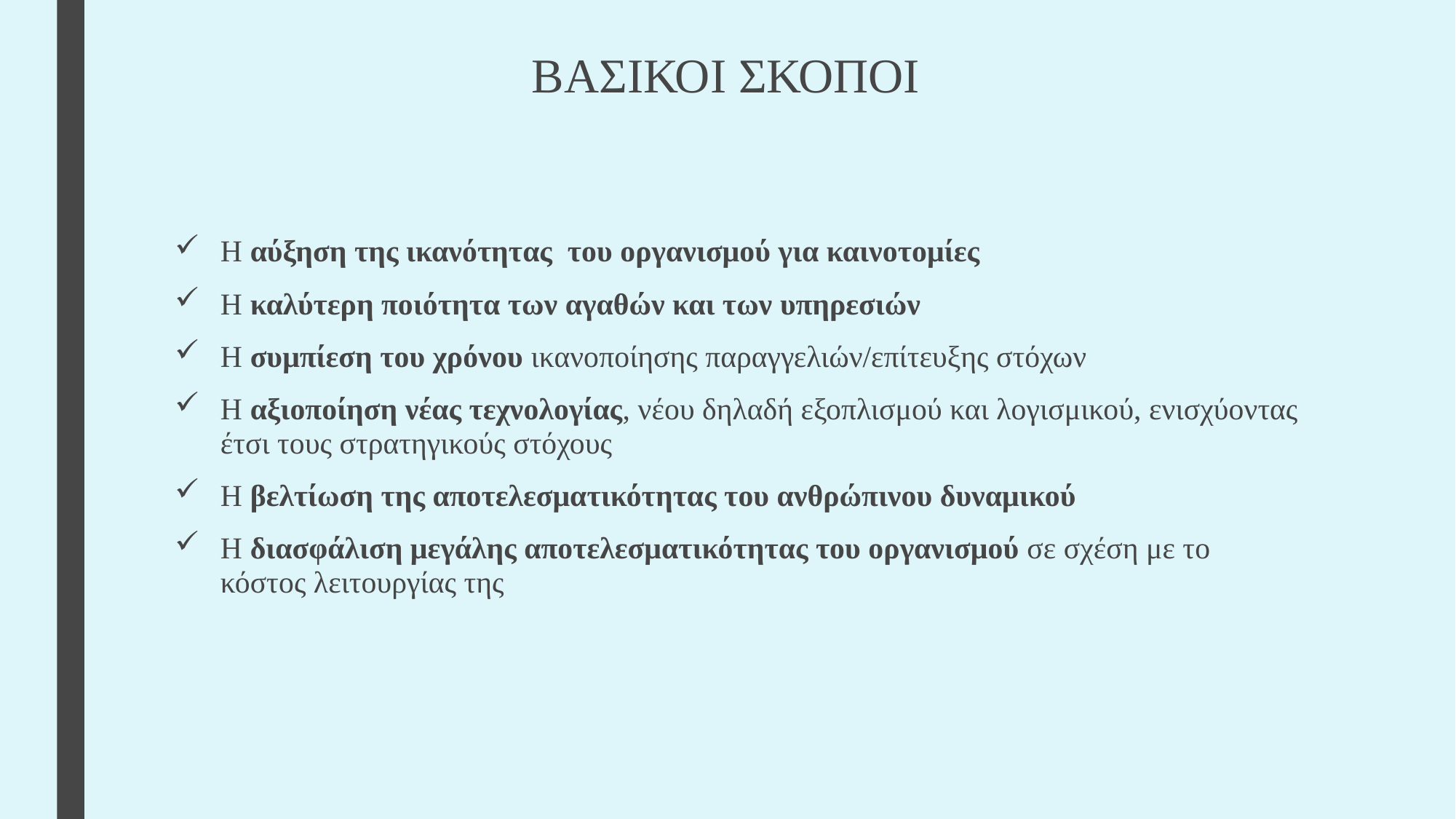

# ΒΑΣΙΚΟΙ ΣΚΟΠΟΙ
Η αύξηση της ικανότητας  του οργανισμού για καινοτομίες
Η καλύτερη ποιότητα των αγαθών και των υπηρεσιών
Η συμπίεση του χρόνου ικανοποίησης παραγγελιών/επίτευξης στόχων
Η αξιοποίηση νέας τεχνολογίας, νέου δηλαδή εξοπλισμού και λογισμικού, ενισχύοντας έτσι τους στρατηγικούς στόχους
Η βελτίωση της αποτελεσματικότητας του ανθρώπινου δυναμικού
Η διασφάλιση μεγάλης αποτελεσματικότητας του οργανισμού σε σχέση με το κόστος λειτουργίας της